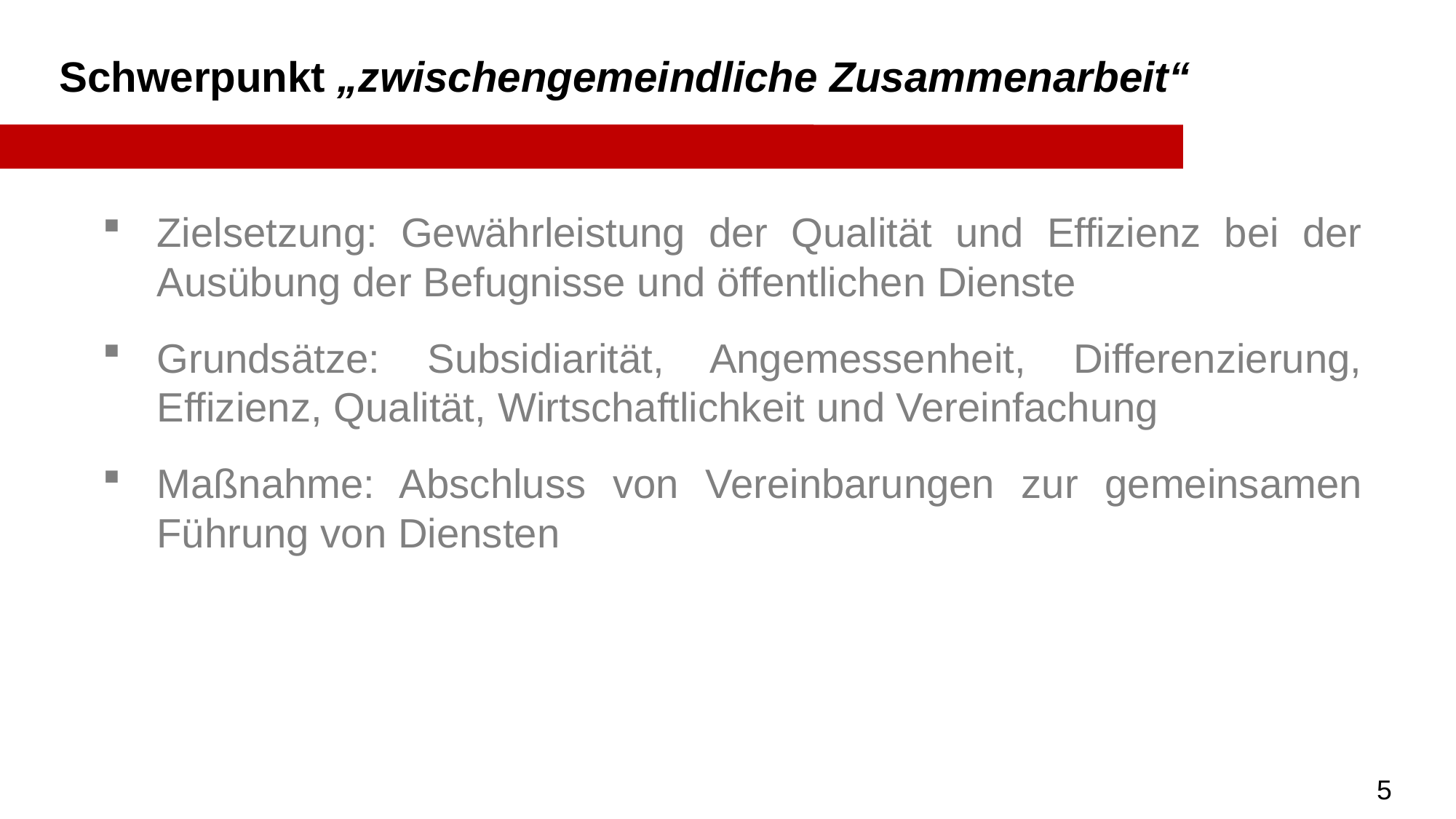

Schwerpunkt „zwischengemeindliche Zusammenarbeit“

Zielsetzung: Gewährleistung der Qualität und Effizienz bei der Ausübung der Befugnisse und öffentlichen Dienste

Grundsätze: Subsidiarität, Angemessenheit, Differenzierung, Effizienz, Qualität, Wirtschaftlichkeit und Vereinfachung

Maßnahme: Abschluss von Vereinbarungen zur gemeinsamen Führung von Diensten

5